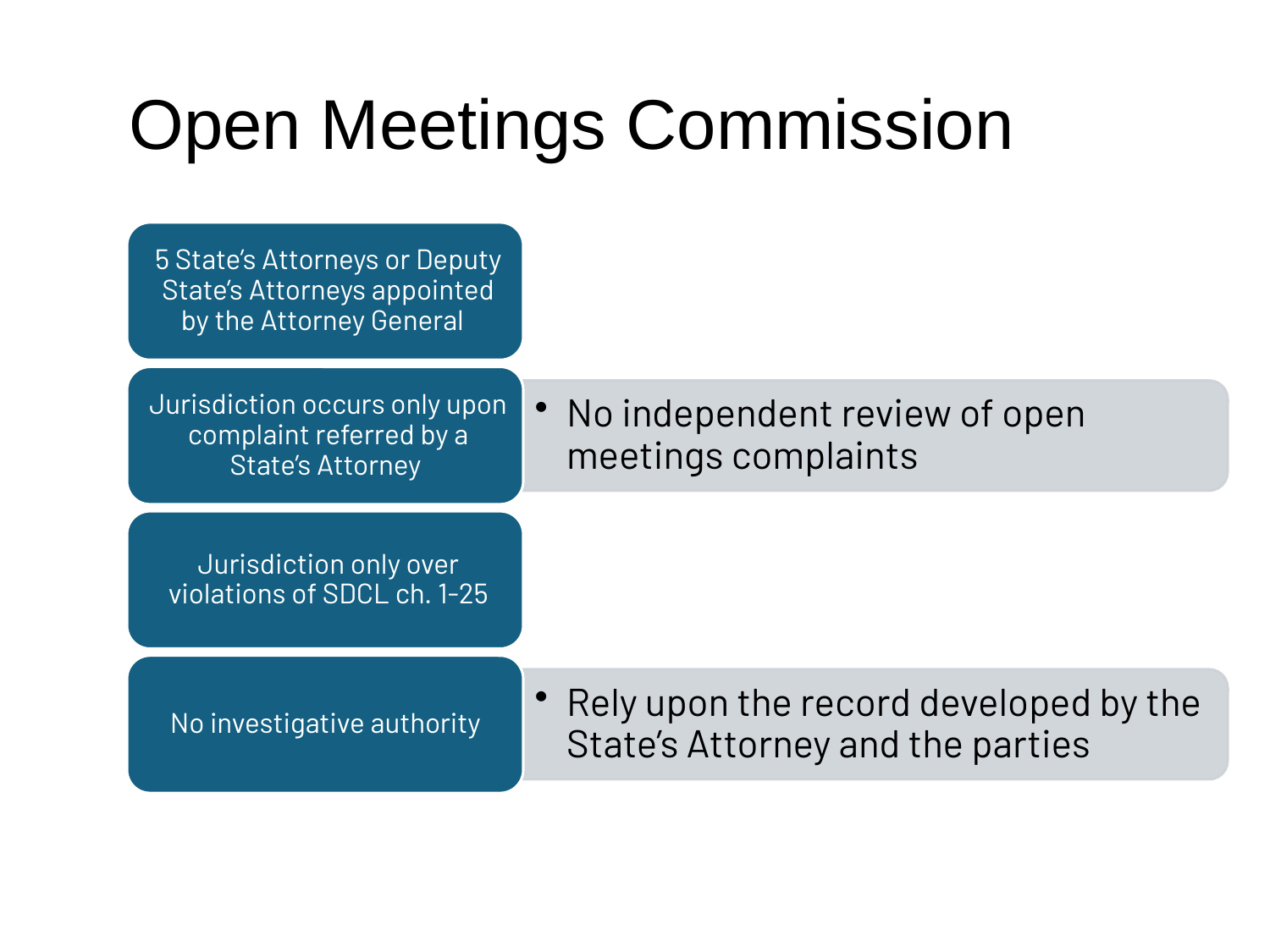

# Open Meetings Commission
5 State’s Attorneys or Deputy State’s Attorneys appointed by the Attorney General
No independent review of open meetings complaints
Jurisdiction occurs only upon complaint referred by a State’s Attorney
Jurisdiction only over violations of SDCL ch. 1-25
Rely upon the record developed by the State’s Attorney and the parties
No investigative authority